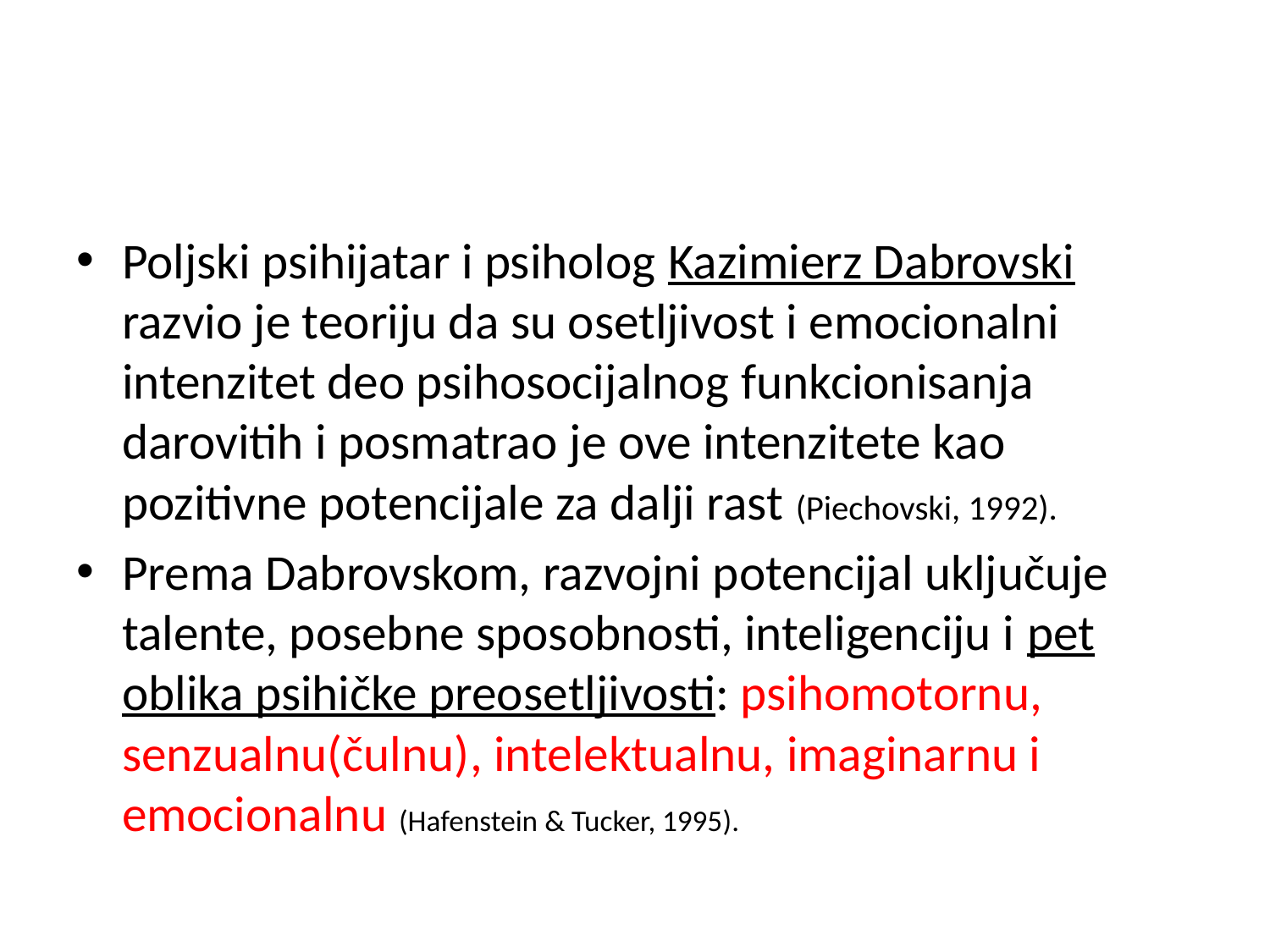

#
Poljski psihijatar i psiholog Kazimierz Dabrovski razvio je teoriju da su osetljivost i emocionalni intenzitet deo psihosocijalnog funkcionisanja darovitih i posmatrao je ove intenzitete kao pozitivne potencijale za dalji rast (Piechovski, 1992).
Prema Dabrovskom, razvojni potencijal uključuje talente, posebne sposobnosti, inteligenciju i pet oblika psihičke preosetljivosti: psihomotornu, senzualnu(čulnu), intelektualnu, imaginarnu i emocionalnu (Hafenstein & Tucker, 1995).